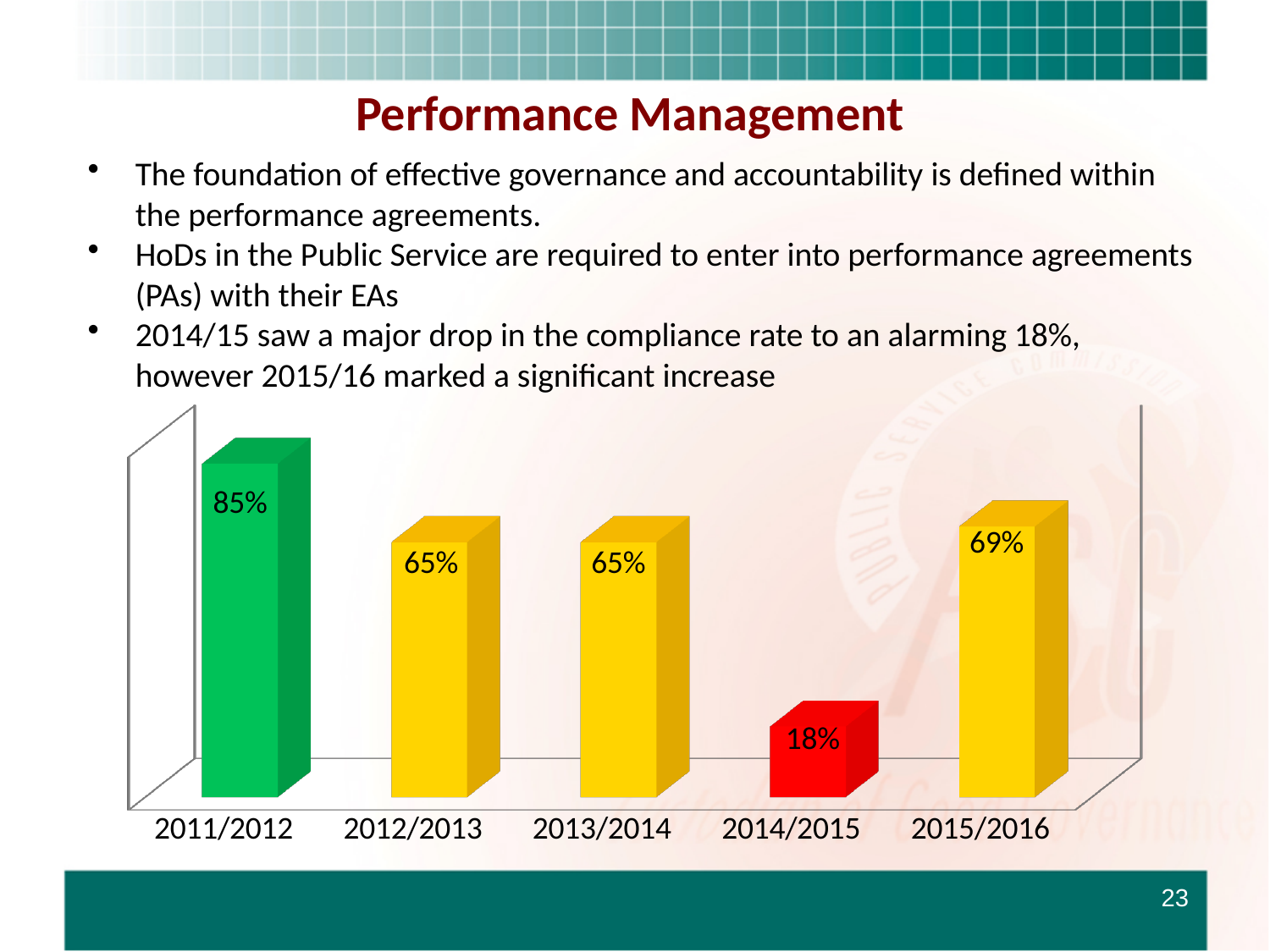

# Performance Management
The foundation of effective governance and accountability is defined within the performance agreements.
HoDs in the Public Service are required to enter into performance agreements (PAs) with their EAs
2014/15 saw a major drop in the compliance rate to an alarming 18%, however 2015/16 marked a significant increase

[unsupported chart]

23